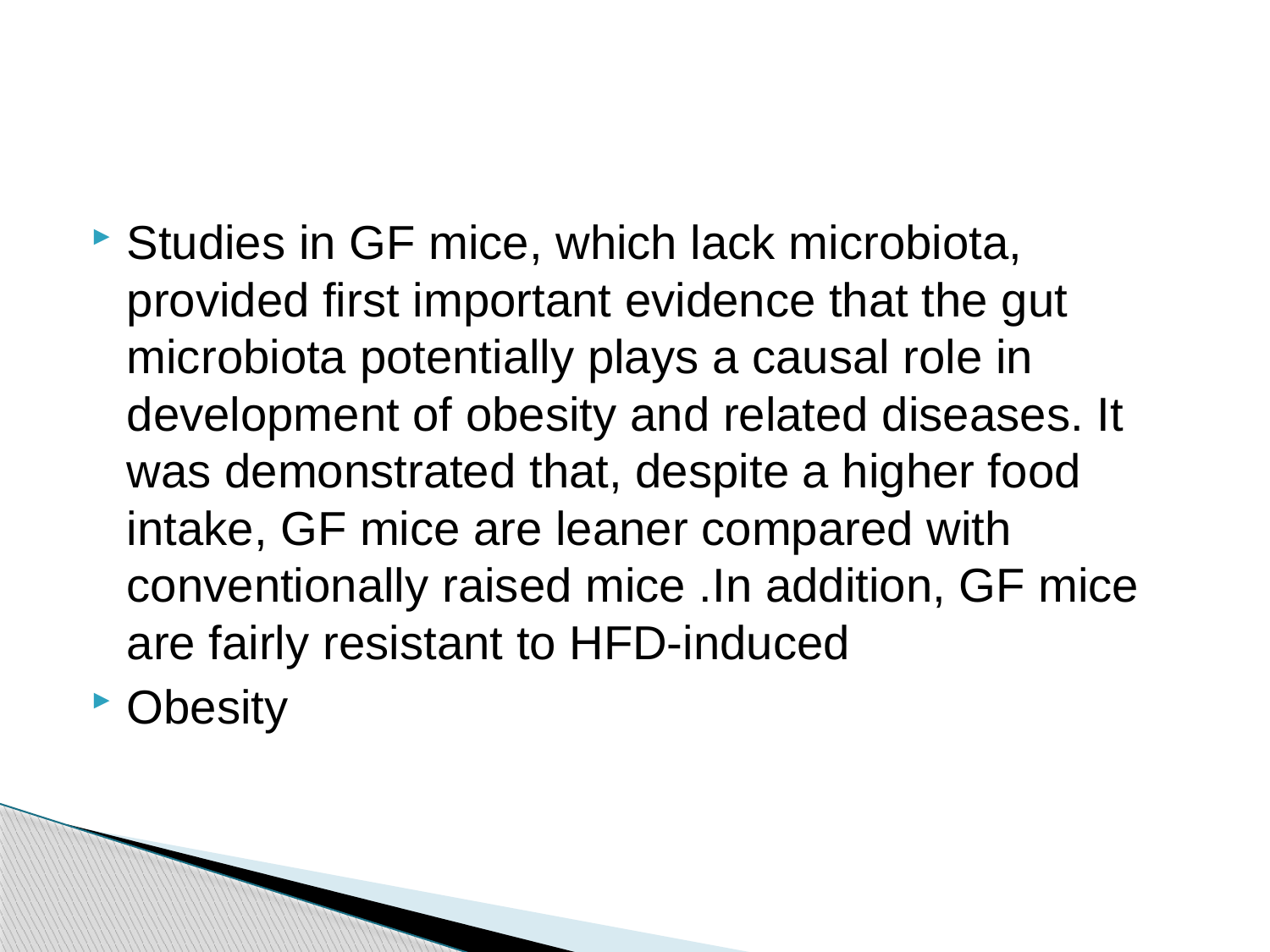

#
Studies in GF mice, which lack microbiota, provided first important evidence that the gut microbiota potentially plays a causal role in development of obesity and related diseases. It was demonstrated that, despite a higher food intake, GF mice are leaner compared with conventionally raised mice .In addition, GF mice are fairly resistant to HFD-induced
Obesity